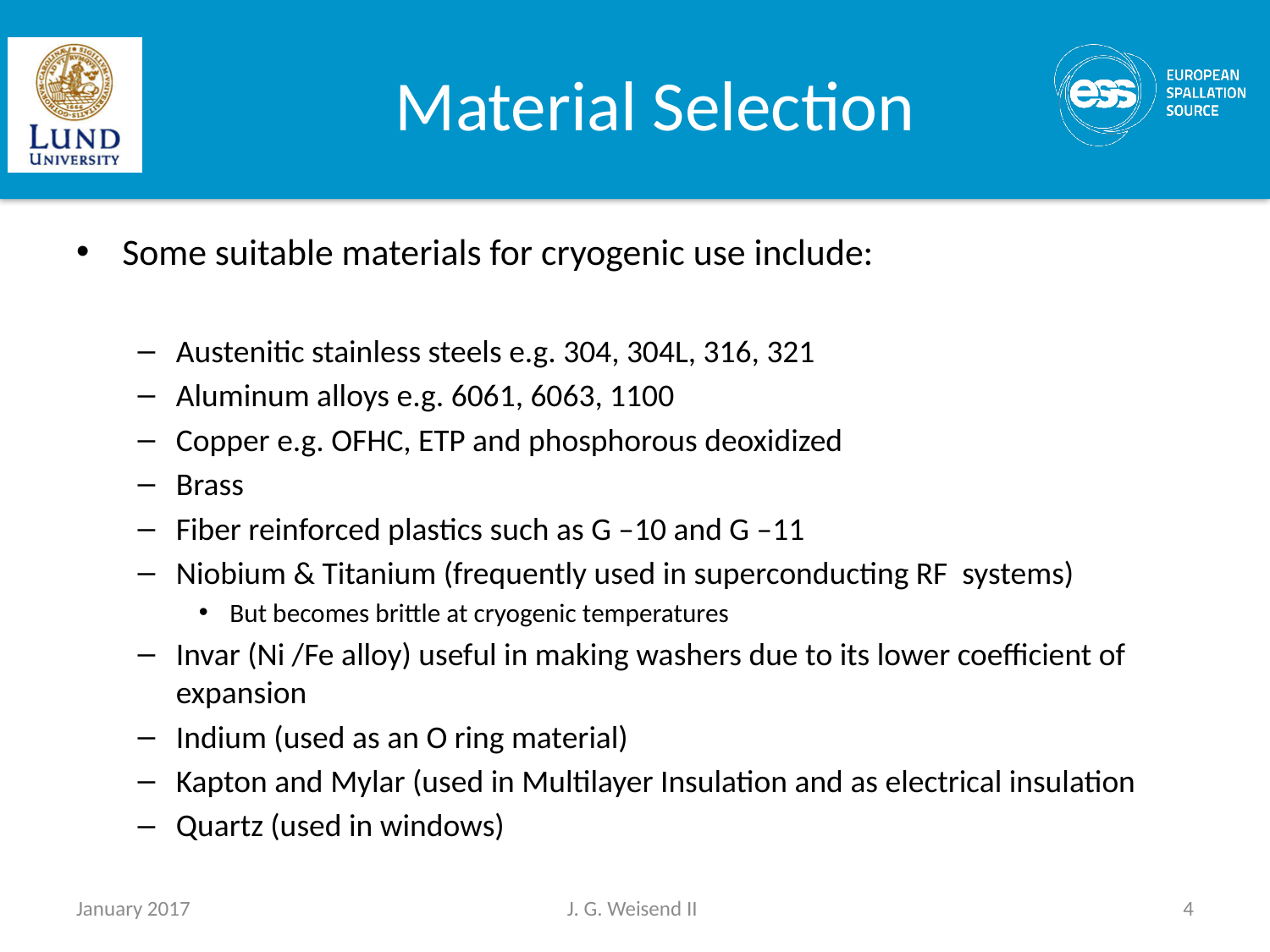

# Material Selection
Some suitable materials for cryogenic use include:

Austenitic stainless steels e.g. 304, 304L, 316, 321
Aluminum alloys e.g. 6061, 6063, 1100
Copper e.g. OFHC, ETP and phosphorous deoxidized
Brass
Fiber reinforced plastics such as G –10 and G –11
Niobium & Titanium (frequently used in superconducting RF  systems)
But becomes brittle at cryogenic temperatures
Invar (Ni /Fe alloy) useful in making washers due to its lower coefficient of expansion
Indium (used as an O ring material)
Kapton and Mylar (used in Multilayer Insulation and as electrical insulation
Quartz (used in windows)

January 2017
J. G. Weisend II
4